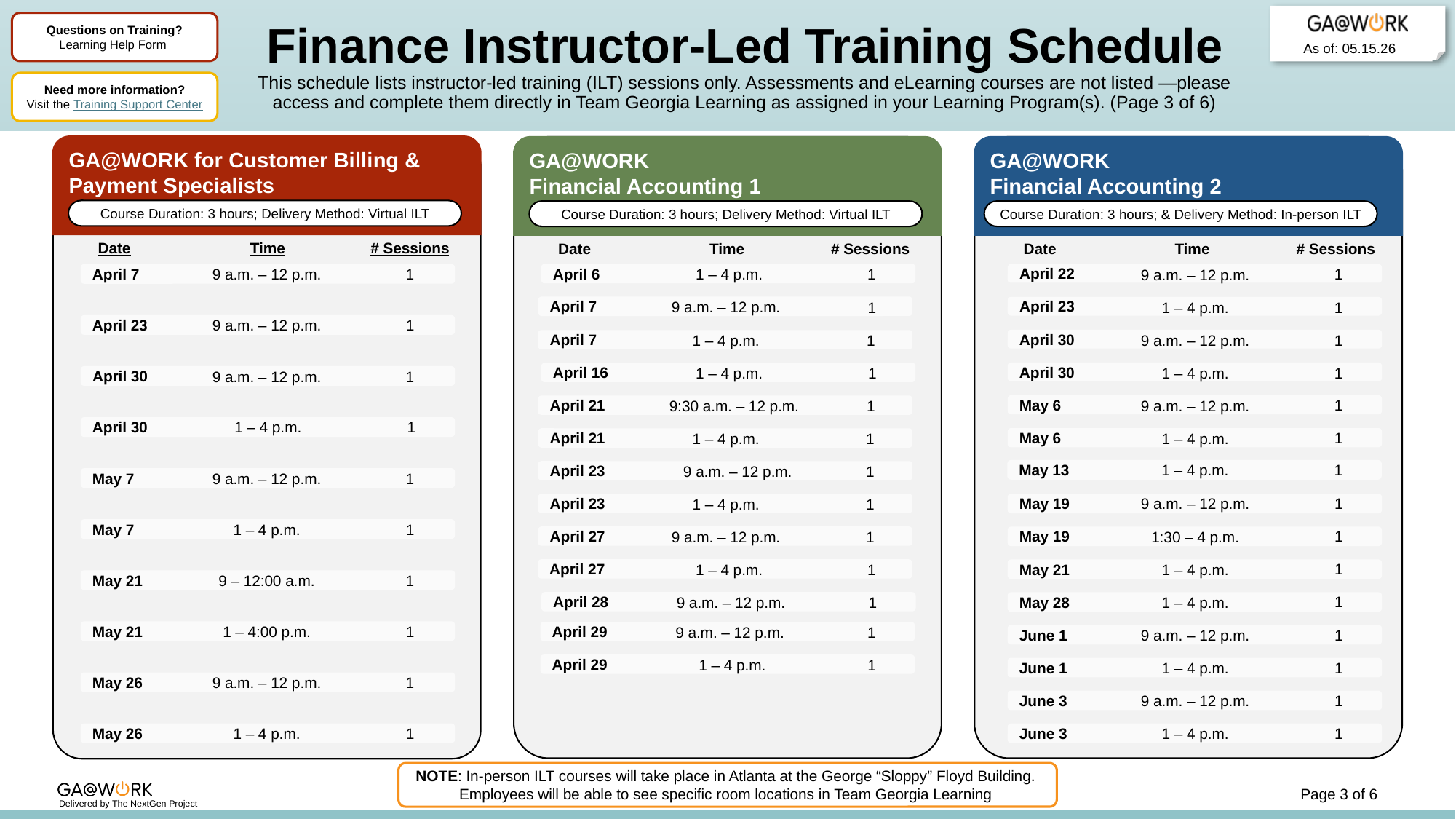

# Finance Instructor-Led Training Schedule This schedule lists instructor-led training (ILT) sessions only. Assessments and eLearning courses are not listed —please access and complete them directly in Team Georgia Learning as assigned in your Learning Program(s). (Page 3 of 6)
Questions on Training?
Learning Help Form
Need more information?
Visit the Training Support Center
GA@WORK for Customer Billing & Payment Specialists

Course Duration: 3 hours; Delivery Method: Virtual ILT
Date
Time
# Sessions
April 7
1
9 a.m. – 12 p.m.
April 23
1
9 a.m. – 12 p.m.
April 30
1
9 a.m. – 12 p.m.
April 30
1
1 – 4 p.m.
May 7
1
9 a.m. – 12 p.m.
May 7
1
1 – 4 p.m.
May 21
1
9 – 12:00 a.m.
May 21
1
1 – 4:00 p.m.
May 26
1
9 a.m. – 12 p.m.
May 26
1
1 – 4 p.m.
GA@WORK
Financial Accounting 1

Course Duration: 3 hours; Delivery Method: Virtual ILT
Date
Time
# Sessions
April 6
1
1 – 4 p.m.
April 7
9 a.m. – 12 p.m.
1
April 7
1
1 – 4 p.m.
April 16
1
1 – 4 p.m.
April 21
1
9:30 a.m. – 12 p.m.
April 21
1
1 – 4 p.m.
April 23
1
9 a.m. – 12 p.m.
April 23
1
1 – 4 p.m.
April 27
1
9 a.m. – 12 p.m.
April 27
1
1 – 4 p.m.
April 28
1
9 a.m. – 12 p.m.
April 29
1
9 a.m. – 12 p.m.
April 29
1
1 – 4 p.m.

GA@WORK
Financial Accounting 2
Course Duration: 3 hours; & Delivery Method: In-person ILT
Date
Time
# Sessions
April 22
1
9 a.m. – 12 p.m.
April 23
1
1 – 4 p.m.
April 30
1
9 a.m. – 12 p.m.
April 30
1
1 – 4 p.m.
May 6
1
9 a.m. – 12 p.m.
May 6
1
1 – 4 p.m.
1
1 – 4 p.m.
May 13
1
9 a.m. – 12 p.m.
May 19
1
1:30 – 4 p.m.
May 19
1
1 – 4 p.m.
May 21
1
1 – 4 p.m.
May 28
1
9 a.m. – 12 p.m.
June 1
1
1 – 4 p.m.
June 1
1
9 a.m. – 12 p.m.
June 3
1
1 – 4 p.m.
June 3
NOTE: In-person ILT courses will take place in Atlanta at the George “Sloppy” Floyd Building.
Employees will be able to see specific room locations in Team Georgia Learning
Page 3 of 6